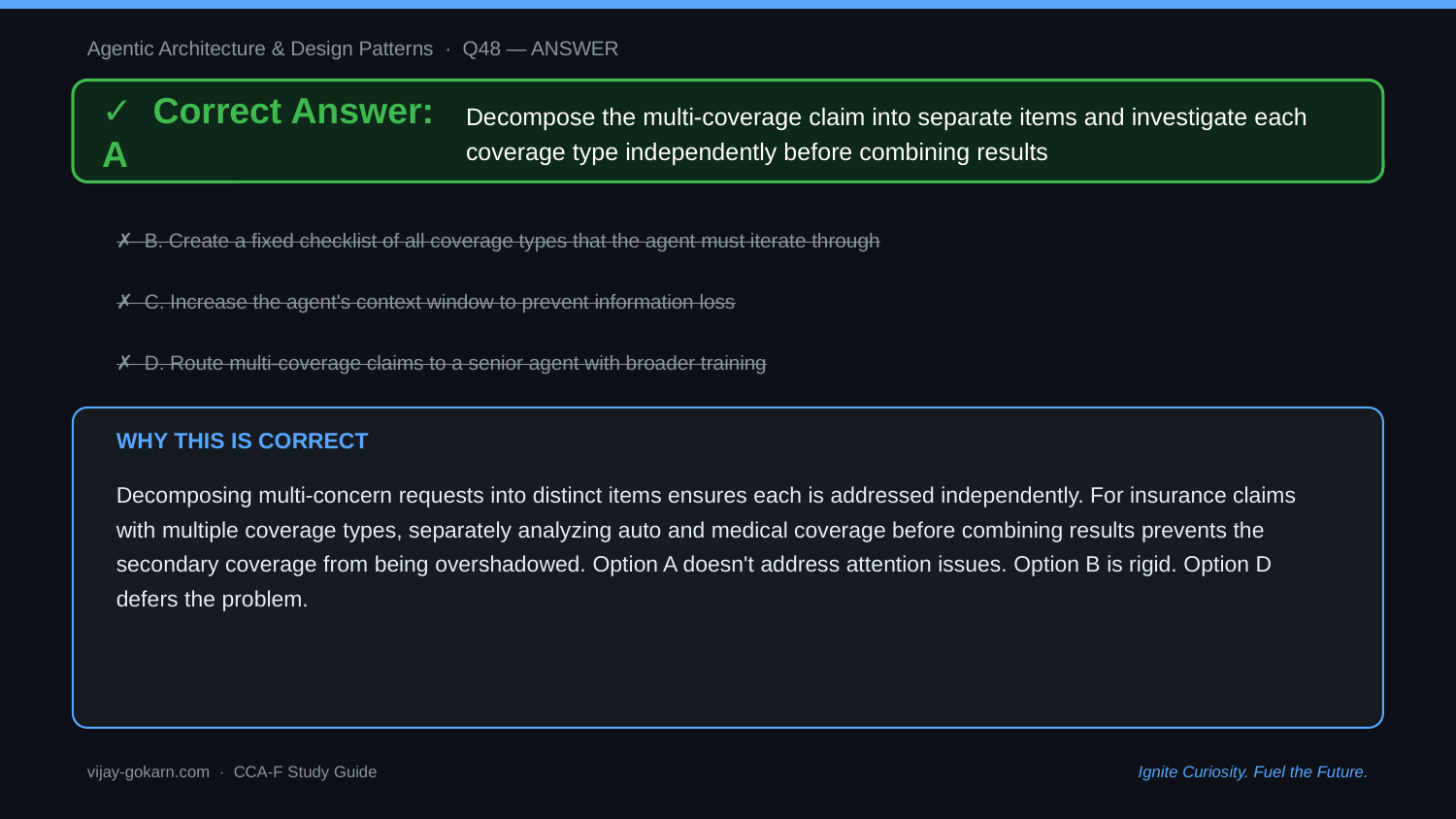

Agentic Architecture & Design Patterns  ·  Q48 — ANSWER

✓  Correct Answer: A
Decompose the multi-coverage claim into separate items and investigate each coverage type independently before combining results
✗  B. Create a fixed checklist of all coverage types that the agent must iterate through
✗  C. Increase the agent's context window to prevent information loss
✗  D. Route multi-coverage claims to a senior agent with broader training

WHY THIS IS CORRECT
Decomposing multi-concern requests into distinct items ensures each is addressed independently. For insurance claims with multiple coverage types, separately analyzing auto and medical coverage before combining results prevents the secondary coverage from being overshadowed. Option A doesn't address attention issues. Option B is rigid. Option D defers the problem.
vijay-gokarn.com  ·  CCA-F Study Guide
Ignite Curiosity. Fuel the Future.